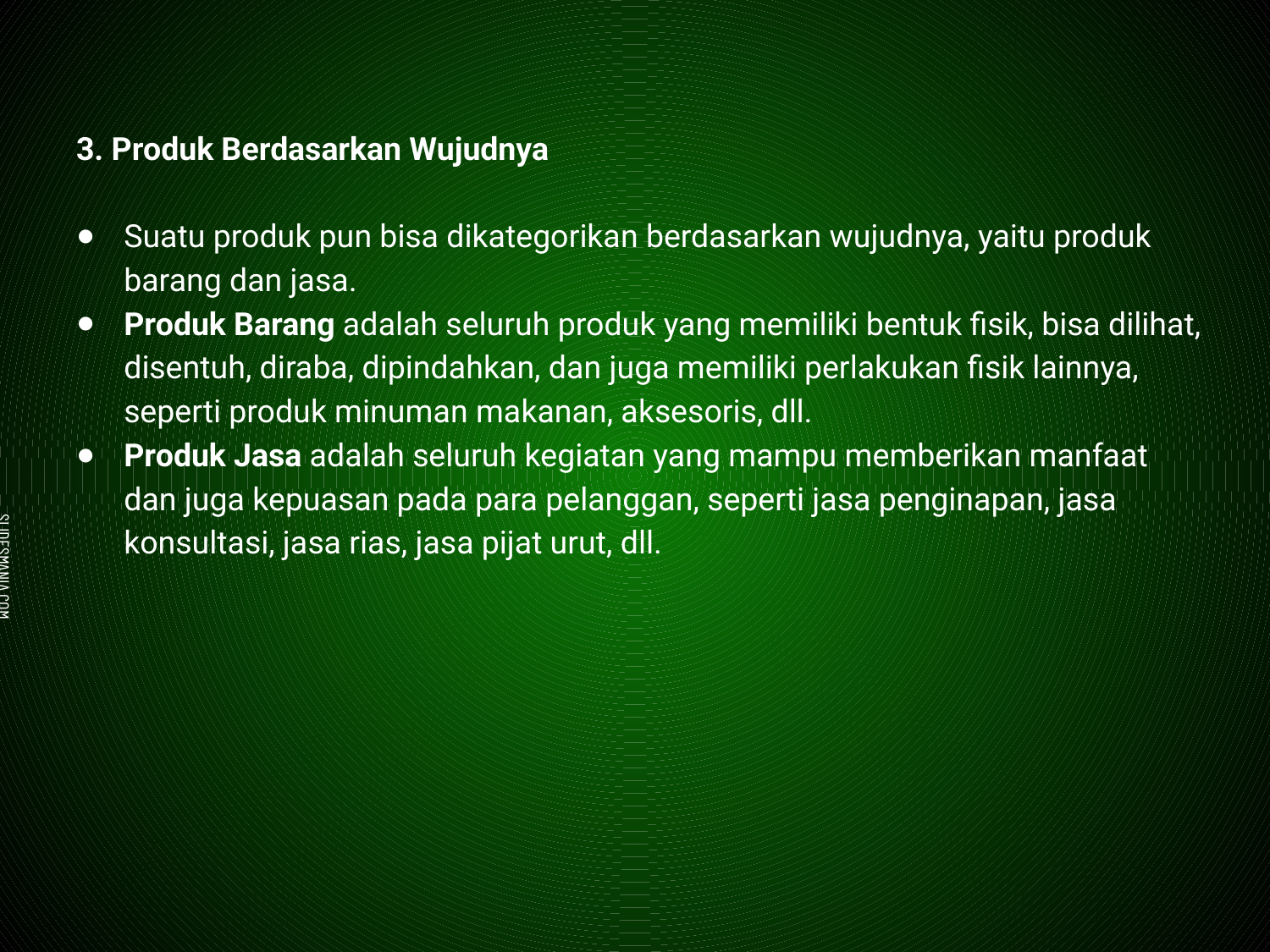

3. Produk Berdasarkan Wujudnya

Suatu produk pun bisa dikategorikan berdasarkan wujudnya, yaitu produk barang dan jasa.
Produk Barang adalah seluruh produk yang memiliki bentuk fisik, bisa dilihat, disentuh, diraba, dipindahkan, dan juga memiliki perlakukan fisik lainnya, seperti produk minuman makanan, aksesoris, dll.
Produk Jasa adalah seluruh kegiatan yang mampu memberikan manfaat dan juga kepuasan pada para pelanggan, seperti jasa penginapan, jasa konsultasi, jasa rias, jasa pijat urut, dll.